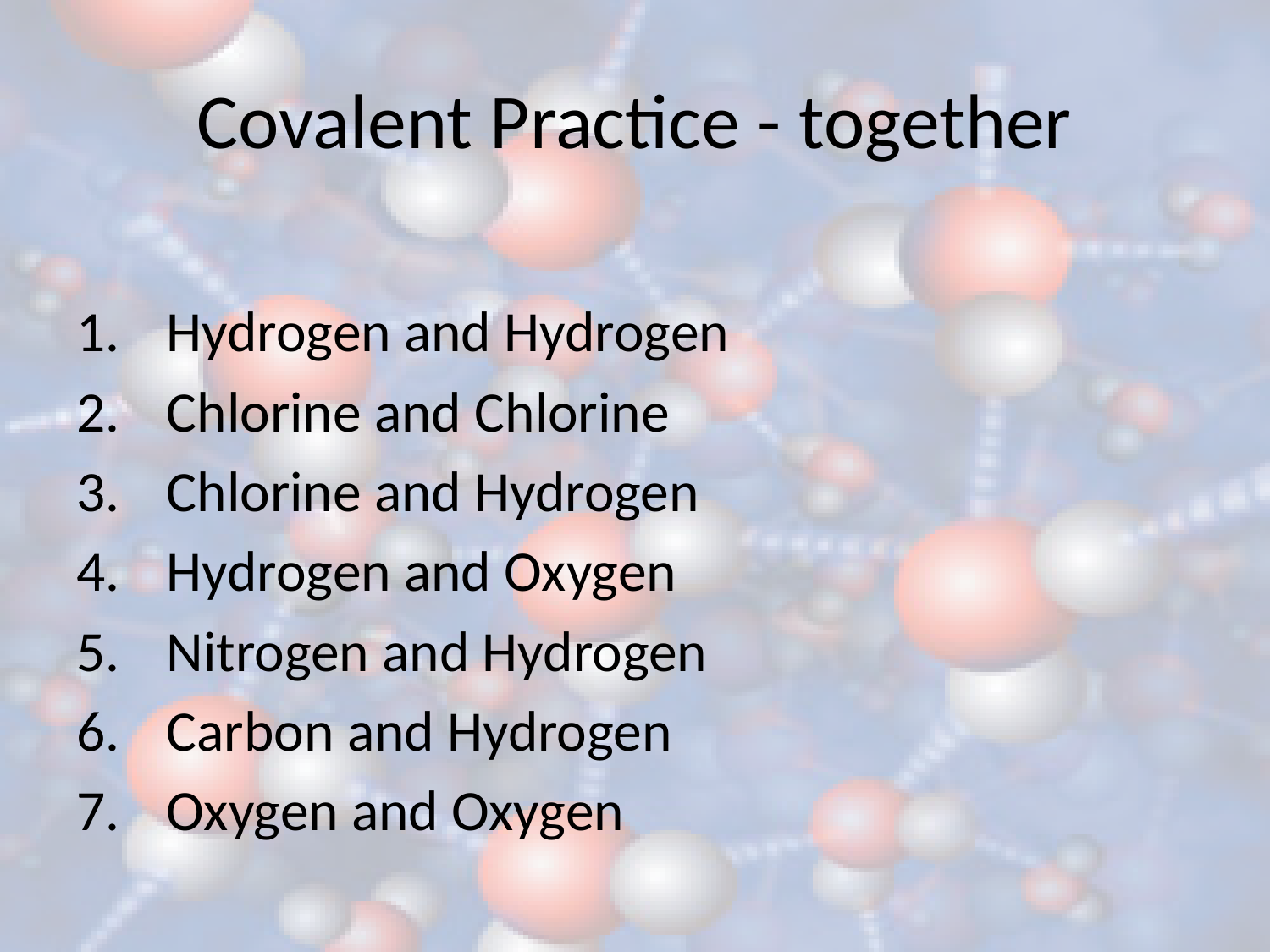

# Covalent Practice - together

Hydrogen and Hydrogen
Chlorine and Chlorine
Chlorine and Hydrogen
Hydrogen and Oxygen
Nitrogen and Hydrogen
Carbon and Hydrogen
Oxygen and Oxygen